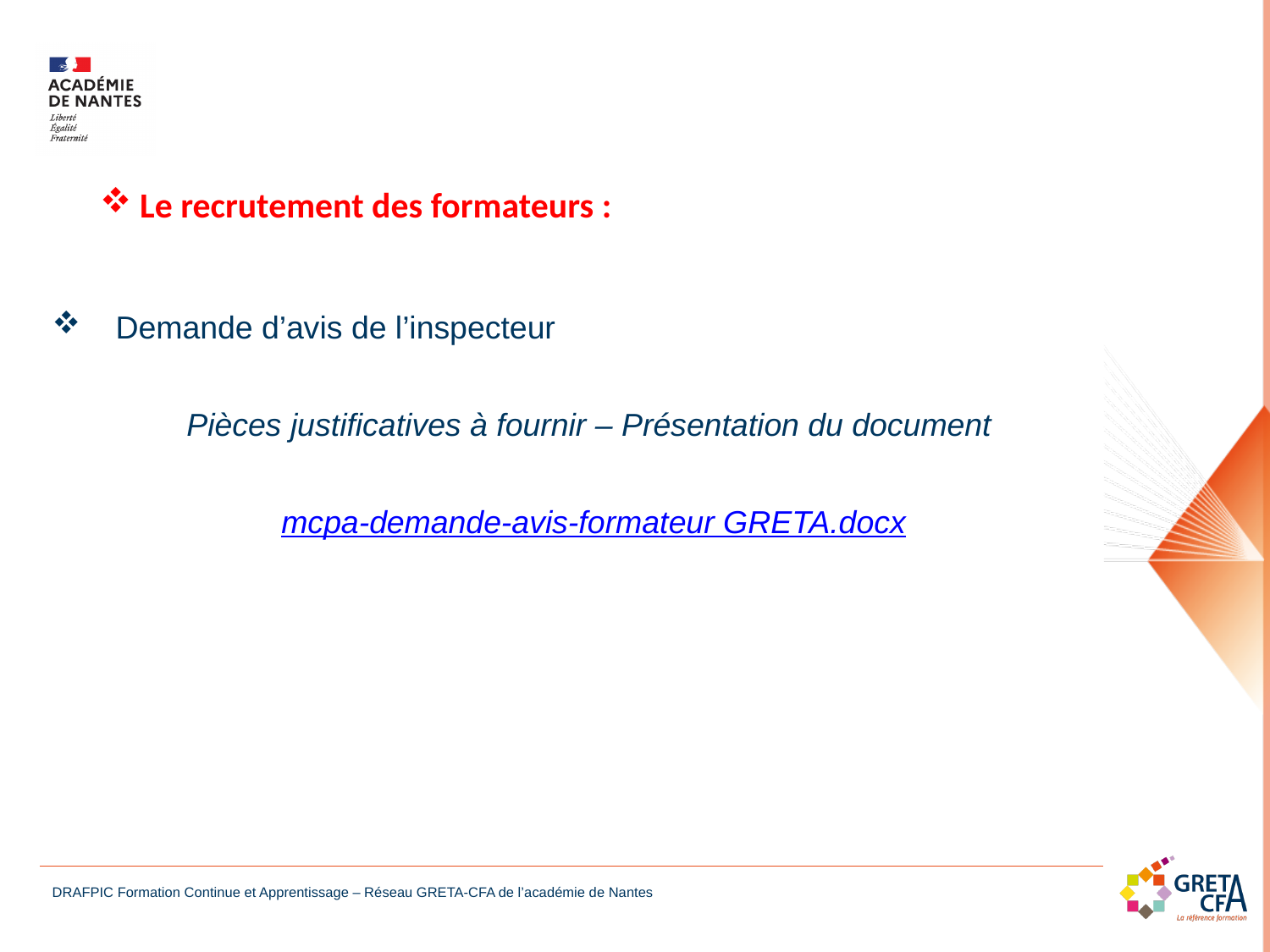

Le recrutement des formateurs :
Demande d’avis de l’inspecteur

Pièces justificatives à fournir – Présentation du document

 mcpa-demande-avis-formateur GRETA.docx